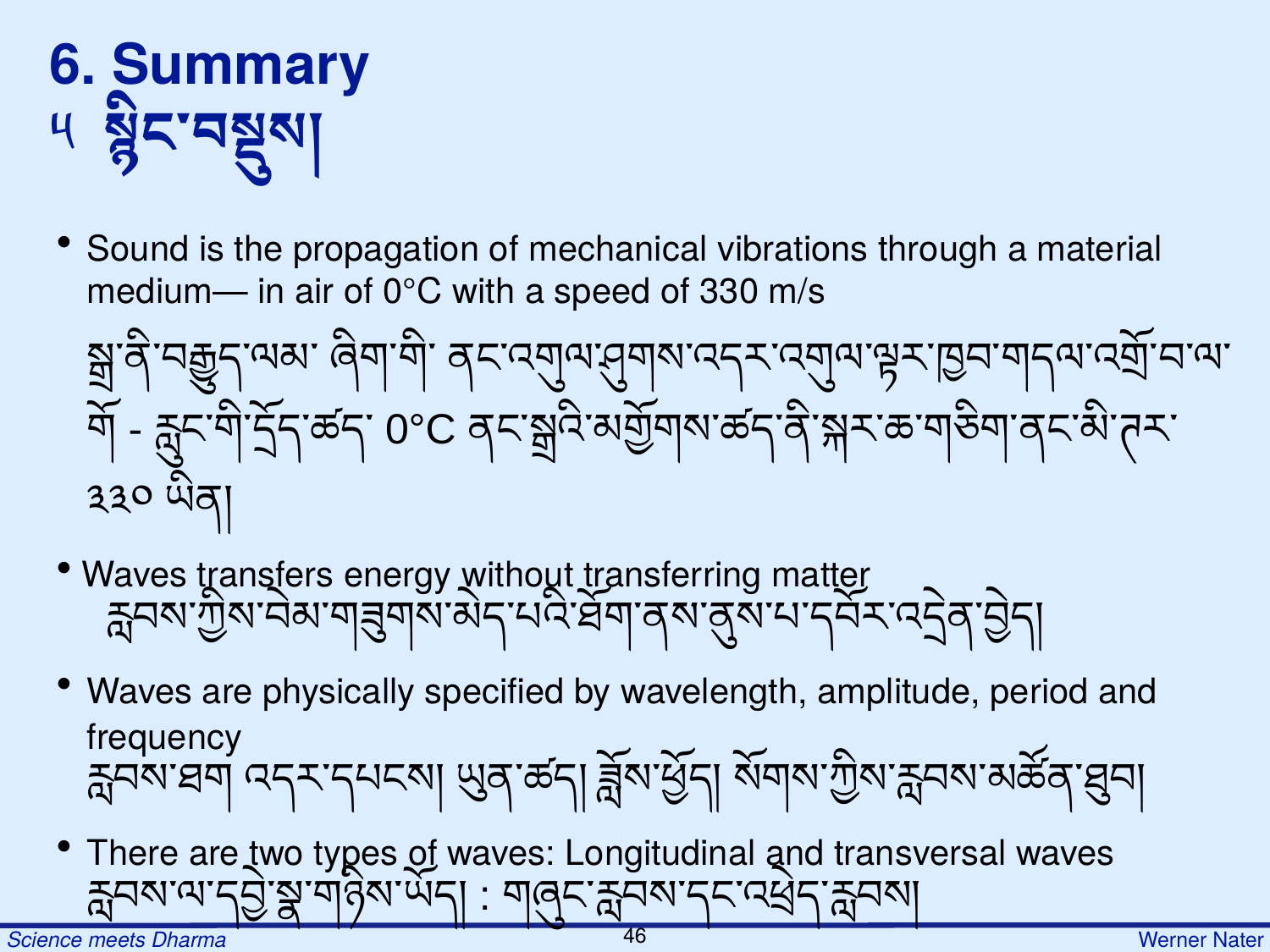

6. Summary
༥  སྙིང་བསྡུས།
Sound is the propagation of mechanical vibrations through a material medium— in air of 0°C with a speed of 330 m/s
སྒྲ་ནི་བརྒྱུད་ལམ་ ཞིག་གི་ ནང་འགུལ་ཤུགས་འདར་འགུལ་ལྟར་ཁྱབ་གདལ་འགྲོ་བ་ལ་གོ - རླུང་གི་དྲོད་ཚད་ 0°C ནང་སྒྲའི་མགྱོགས་ཚད་ནི་སྐར་ཆ་གཅིག་ནང་མི་ཊར་ ༣༣༠ ཡིན།
 Waves transfers energy without transferring matter
	རླབས་ཀྱིས་བེམ་གཟུགས་མེད་པའི་ཐོག་ནས་ནུས་པ་དབོར་འདྲེན་བྱེད།
Waves are physically specified by wavelength, amplitude, period and frequency
རླབས་ཐག འདར་དཔངས། ཡུན་ཚད། ཟློས་ཕྱོད། སོགས་ཀྱིས་རླབས་མཚོན་ཐུབ།
There are two types of waves: Longitudinal and transversal waves
རླབས་ལ་དབྱེ་སྣ་གཉིས་ཡོད། : གཞུང་རླབས་དང་འཕྲེད་རླབས།
46